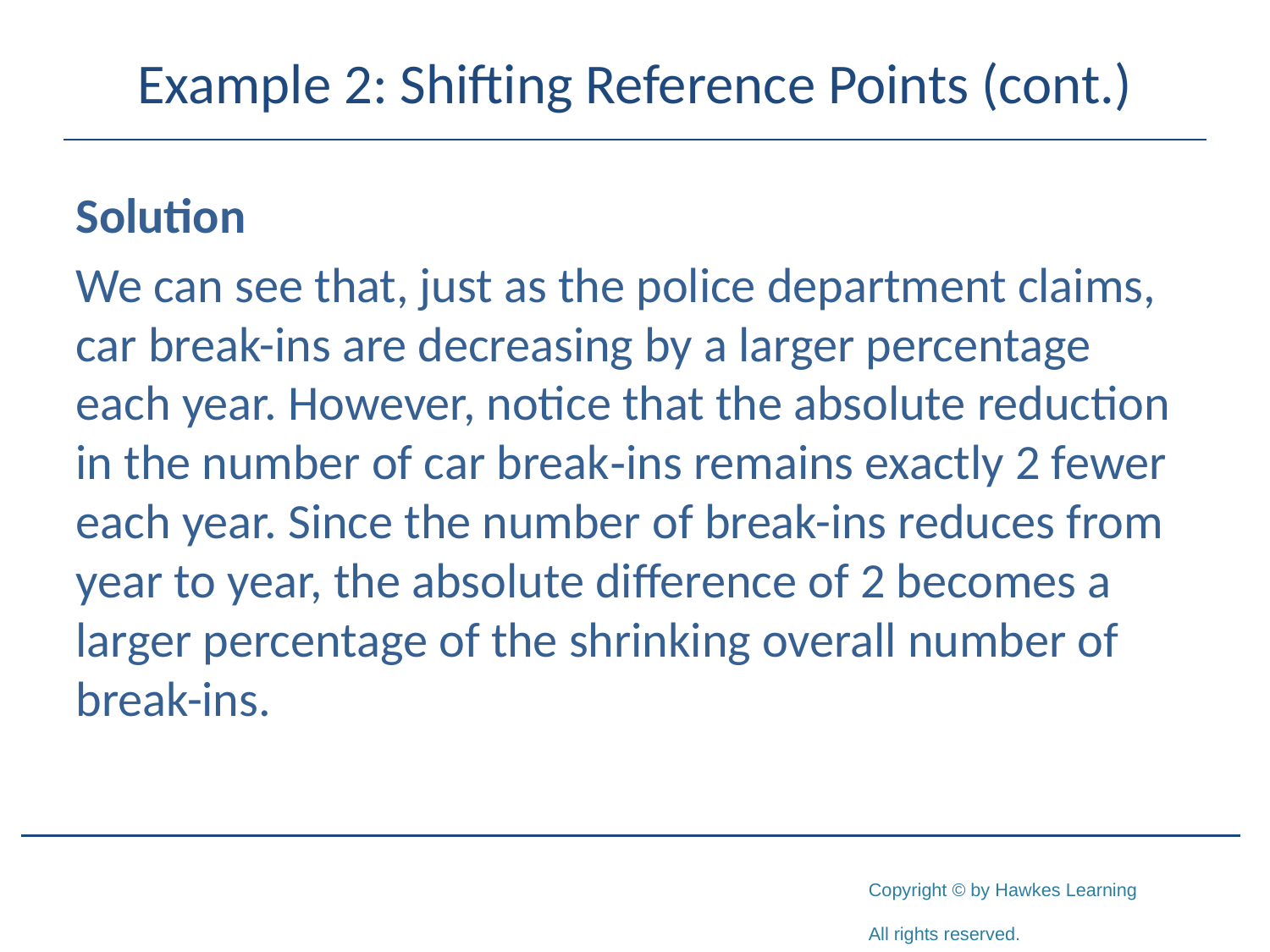

# Example 2: Shifting Reference Points (cont.)
Solution
We can see that, just as the police department claims, car break-ins are decreasing by a larger percentage each year. However, notice that the absolute reduction in the number of car break‑ins remains exactly 2 fewer each year. Since the number of break-ins reduces from year to year, the absolute difference of 2 becomes a larger percentage of the shrinking overall number of break-ins.